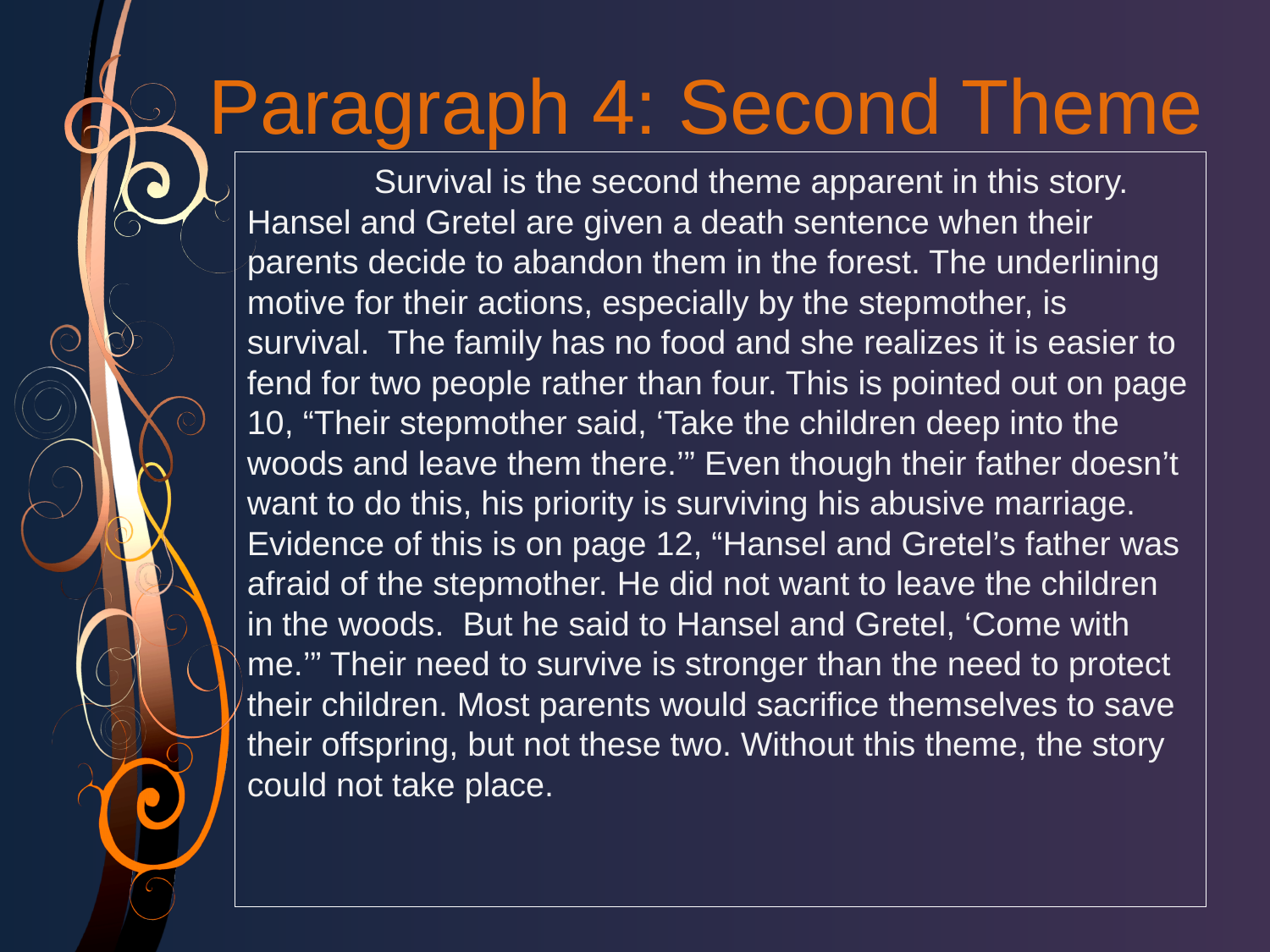

Paragraph 4: Second Theme
	Survival is the second theme apparent in this story.  Hansel and Gretel are given a death sentence when their parents decide to abandon them in the forest. The underlining motive for their actions, especially by the stepmother, is survival.  The family has no food and she realizes it is easier to fend for two people rather than four. This is pointed out on page 10, “Their stepmother said, ‘Take the children deep into the woods and leave them there.’” Even though their father doesn’t want to do this, his priority is surviving his abusive marriage. Evidence of this is on page 12, “Hansel and Gretel’s father was afraid of the stepmother. He did not want to leave the children in the woods.  But he said to Hansel and Gretel, ‘Come with me.’” Their need to survive is stronger than the need to protect their children. Most parents would sacrifice themselves to save their offspring, but not these two. Without this theme, the story could not take place.